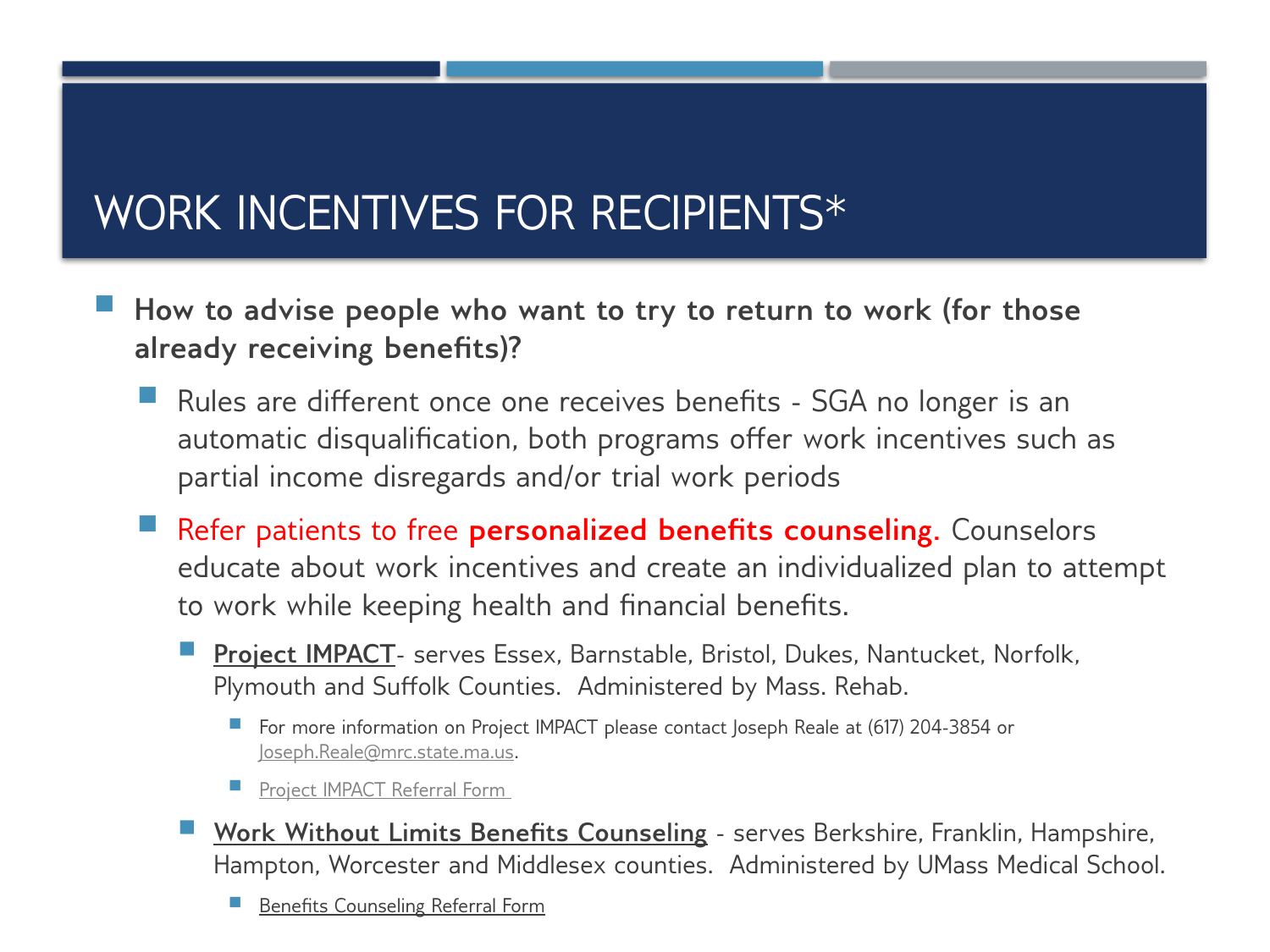

# work incentives for recipients*
How to advise people who want to try to return to work (for those already receiving benefits)?
Rules are different once one receives benefits - SGA no longer is an automatic disqualification, both programs offer work incentives such as partial income disregards and/or trial work periods
Refer patients to free personalized benefits counseling. Counselors educate about work incentives and create an individualized plan to attempt to work while keeping health and financial benefits.
Project IMPACT- serves Essex, Barnstable, Bristol, Dukes, Nantucket, Norfolk, Plymouth and Suffolk Counties.  Administered by Mass. Rehab.
For more information on Project IMPACT please contact Joseph Reale at (617) 204-3854 or Joseph.Reale@mrc.state.ma.us.
Project IMPACT Referral Form
Work Without Limits Benefits Counseling - serves Berkshire, Franklin, Hampshire, Hampton, Worcester and Middlesex counties.  Administered by UMass Medical School.
Benefits Counseling Referral Form